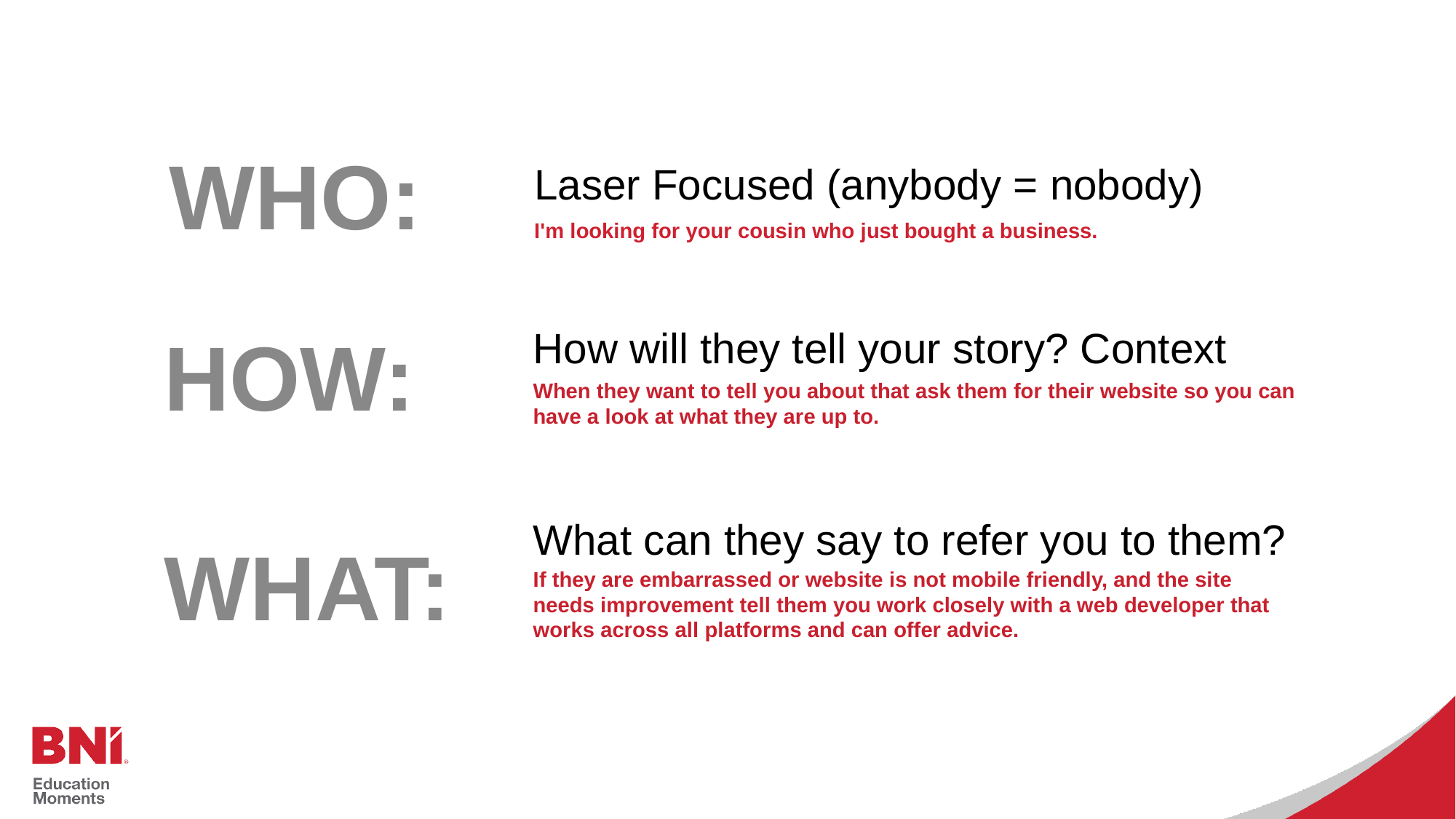

WHO:
Laser Focused (anybody = nobody)
I'm looking for your cousin who just bought a business.
HOW:
How will they tell your story? Context
When they want to tell you about that ask them for their website so you can have a look at what they are up to.
What can they say to refer you to them?
WHAT:
If they are embarrassed or website is not mobile friendly, and the site needs improvement tell them you work closely with a web developer that works across all platforms and can offer advice.